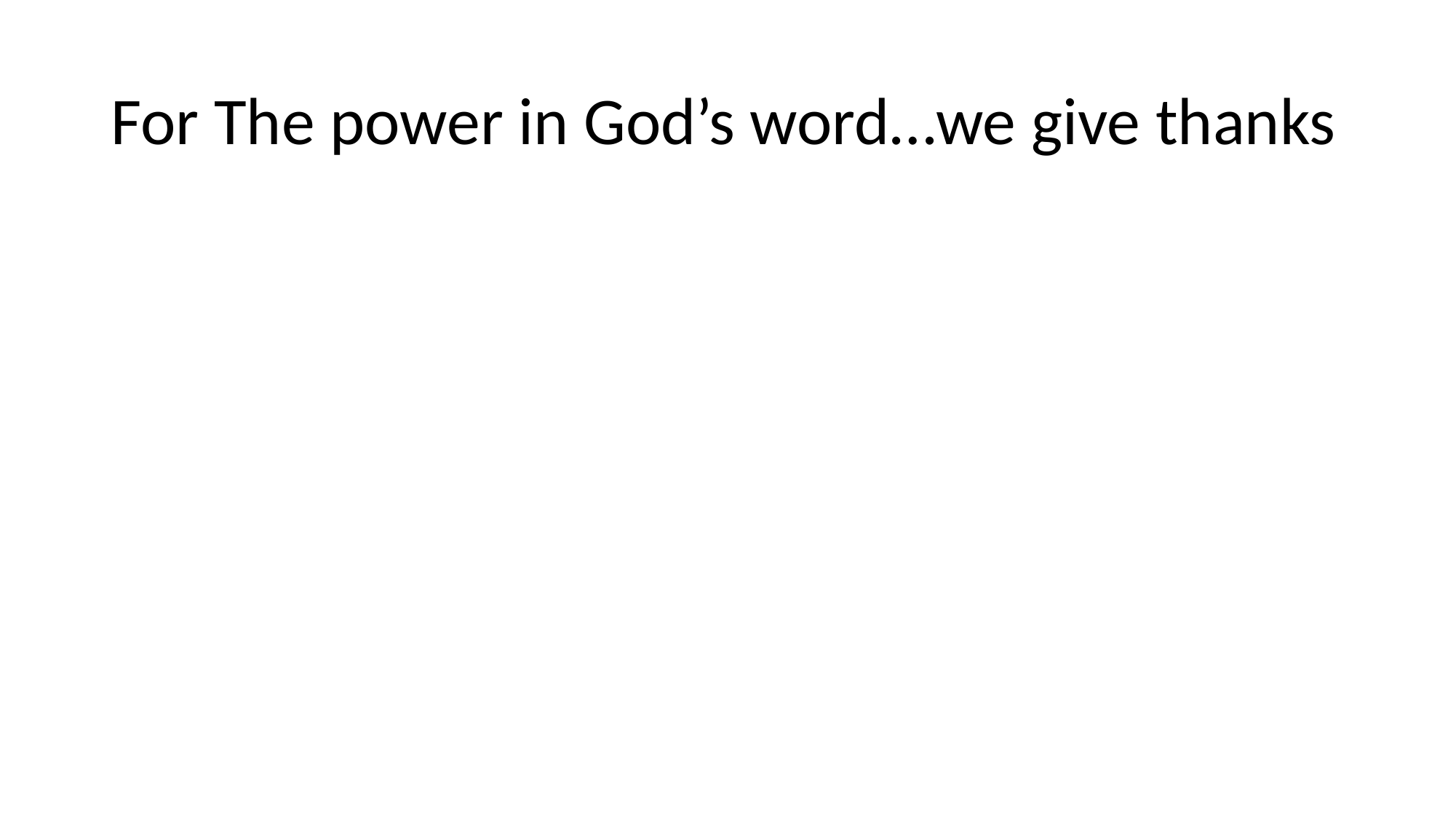

# For The power in God’s word…we give thanks